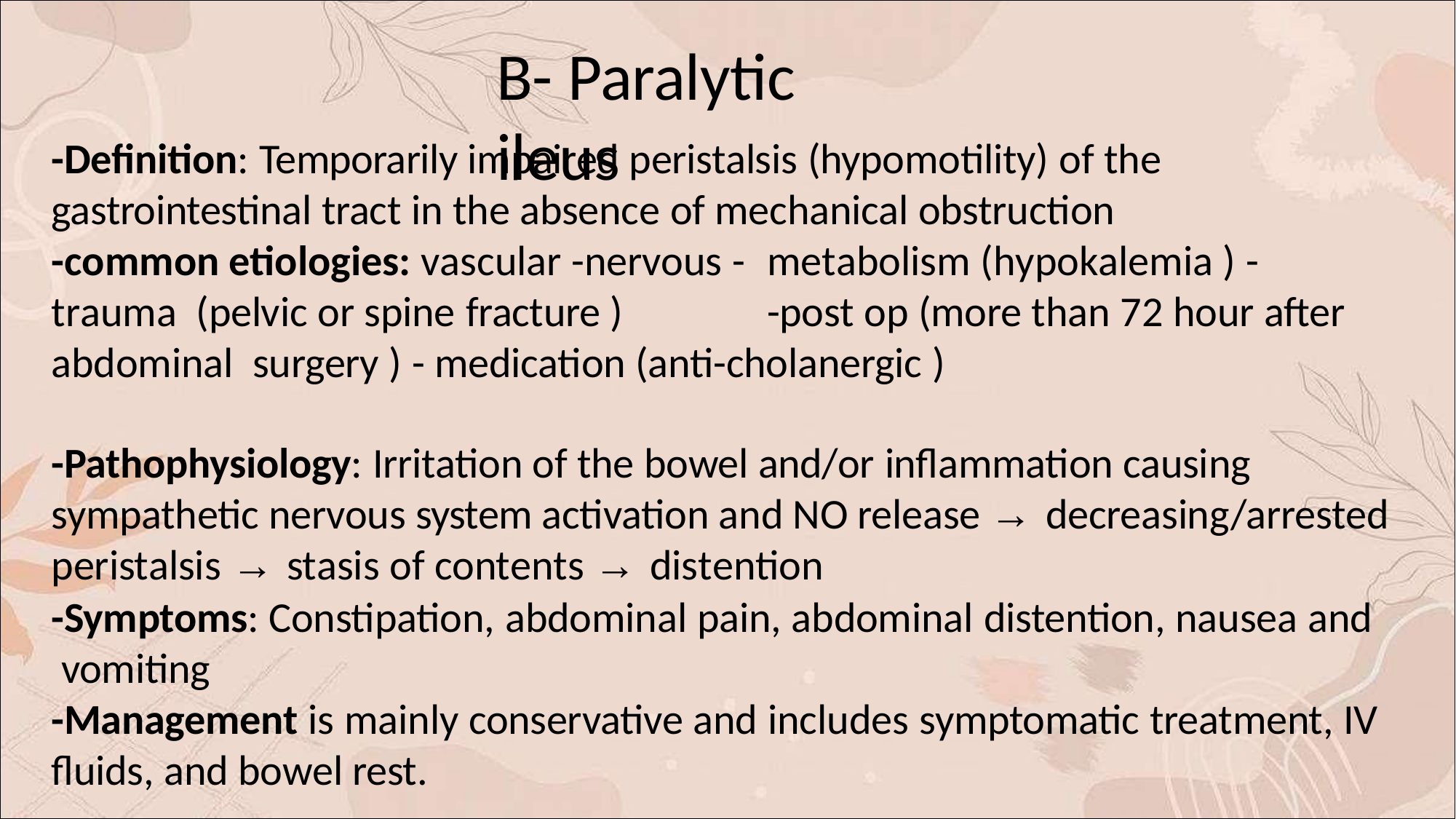

# B- Paralytic ileus
-Definition: Temporarily impaired peristalsis (hypomotility) of the  gastrointestinal tract in the absence of mechanical obstruction
-common etiologies: vascular -nervous -	metabolism (hypokalemia ) -	trauma  (pelvic or spine fracture )	-post op (more than 72 hour after abdominal  surgery ) - medication (anti-cholanergic )

-Pathophysiology: Irritation of the bowel and/or inflammation causing  sympathetic nervous system activation and NO release → decreasing/arrested  peristalsis → stasis of contents → distention
-Symptoms: Constipation, abdominal pain, abdominal distention, nausea and  vomiting
-Management is mainly conservative and includes symptomatic treatment, IV  fluids, and bowel rest.